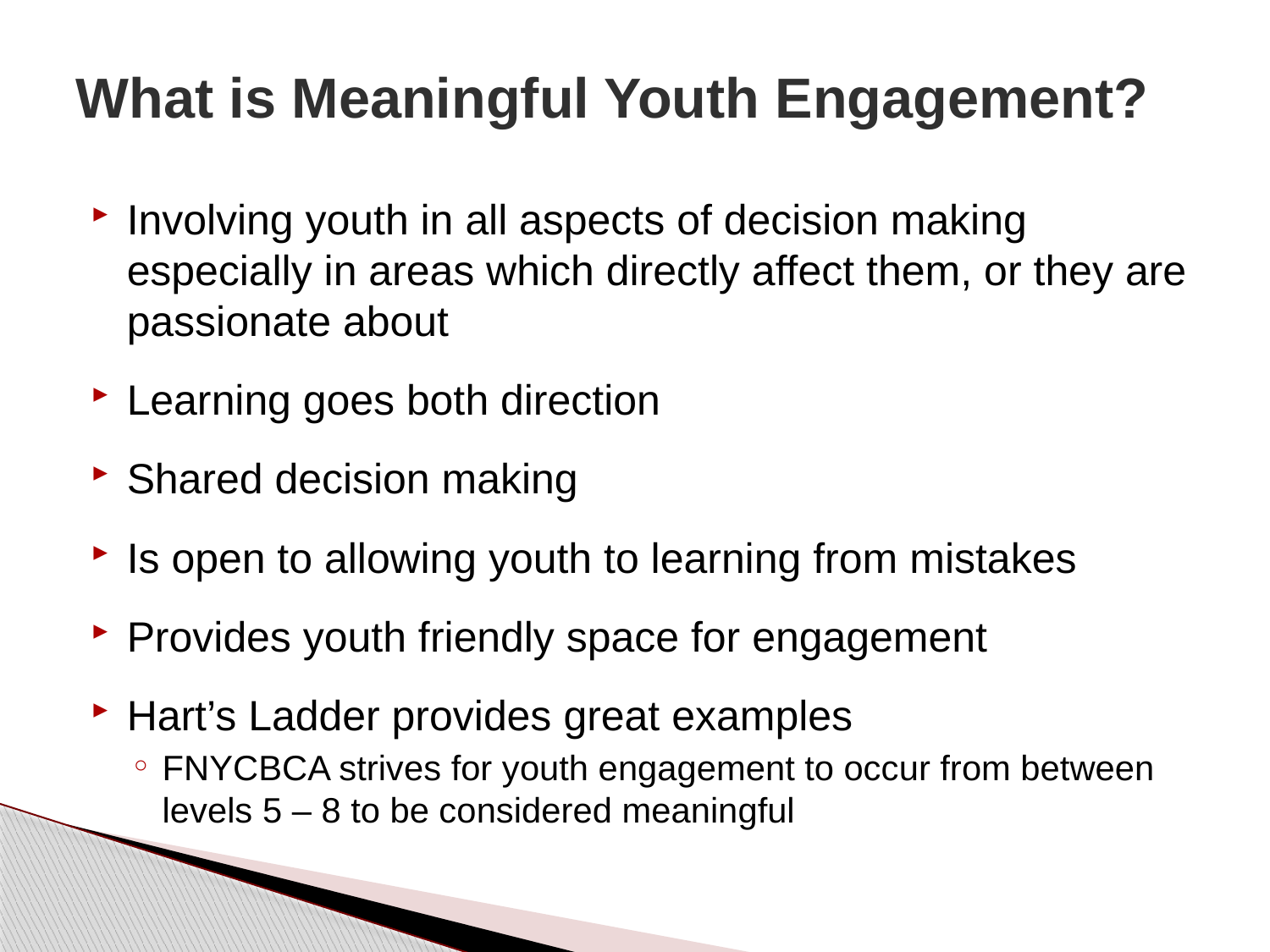

# What is Meaningful Youth Engagement?
Involving youth in all aspects of decision making especially in areas which directly affect them, or they are passionate about
Learning goes both direction
Shared decision making
Is open to allowing youth to learning from mistakes
Provides youth friendly space for engagement
Hart’s Ladder provides great examples
FNYCBCA strives for youth engagement to occur from between levels 5 – 8 to be considered meaningful